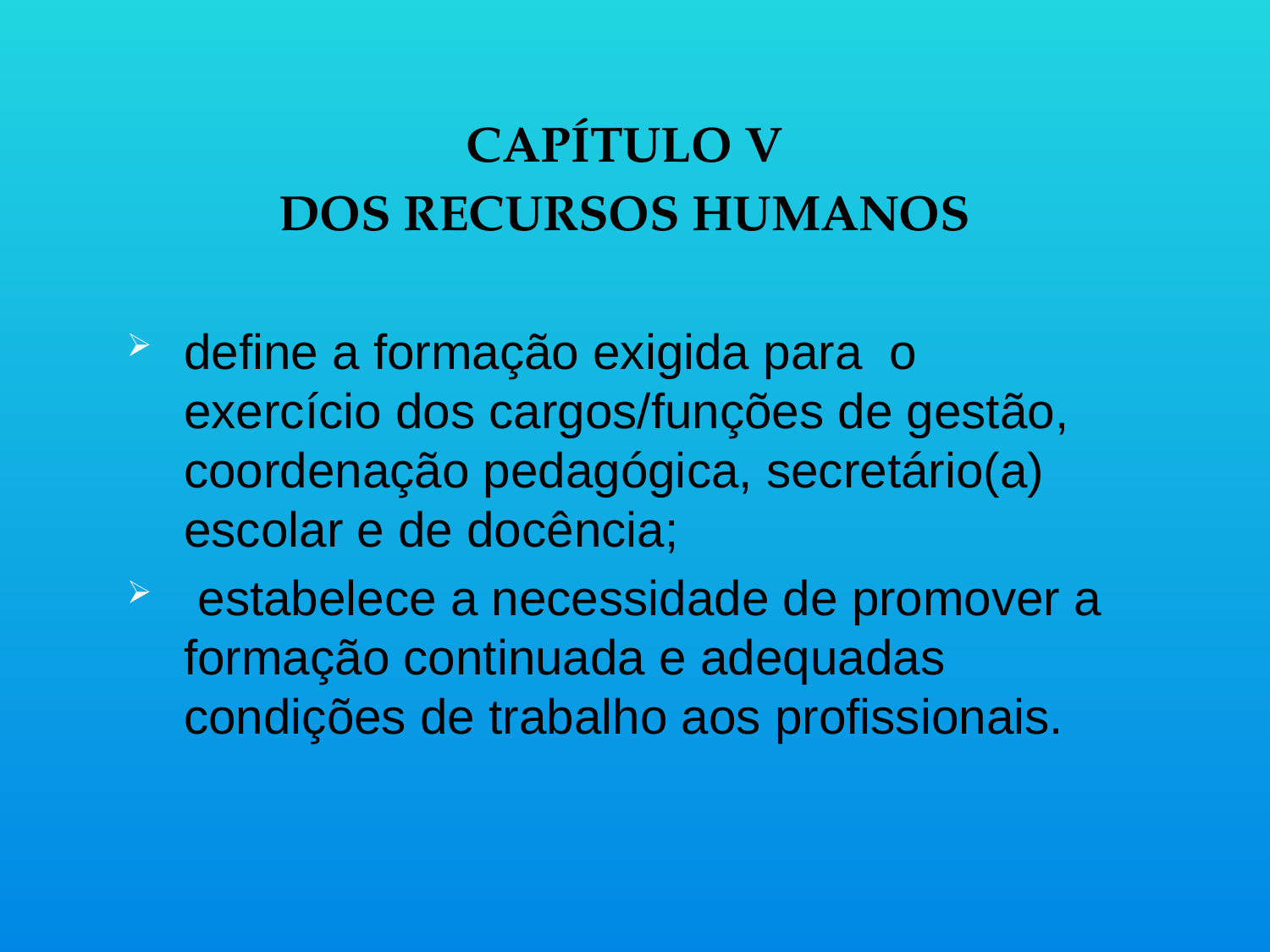

CAPÍTULO V
DOS RECURSOS HUMANOS

define a formação exigida para  o exercício dos cargos/funções de gestão, coordenação pedagógica, secretário(a) escolar e de docência;
 estabelece a necessidade de promover a formação continuada e adequadas condições de trabalho aos profissionais.